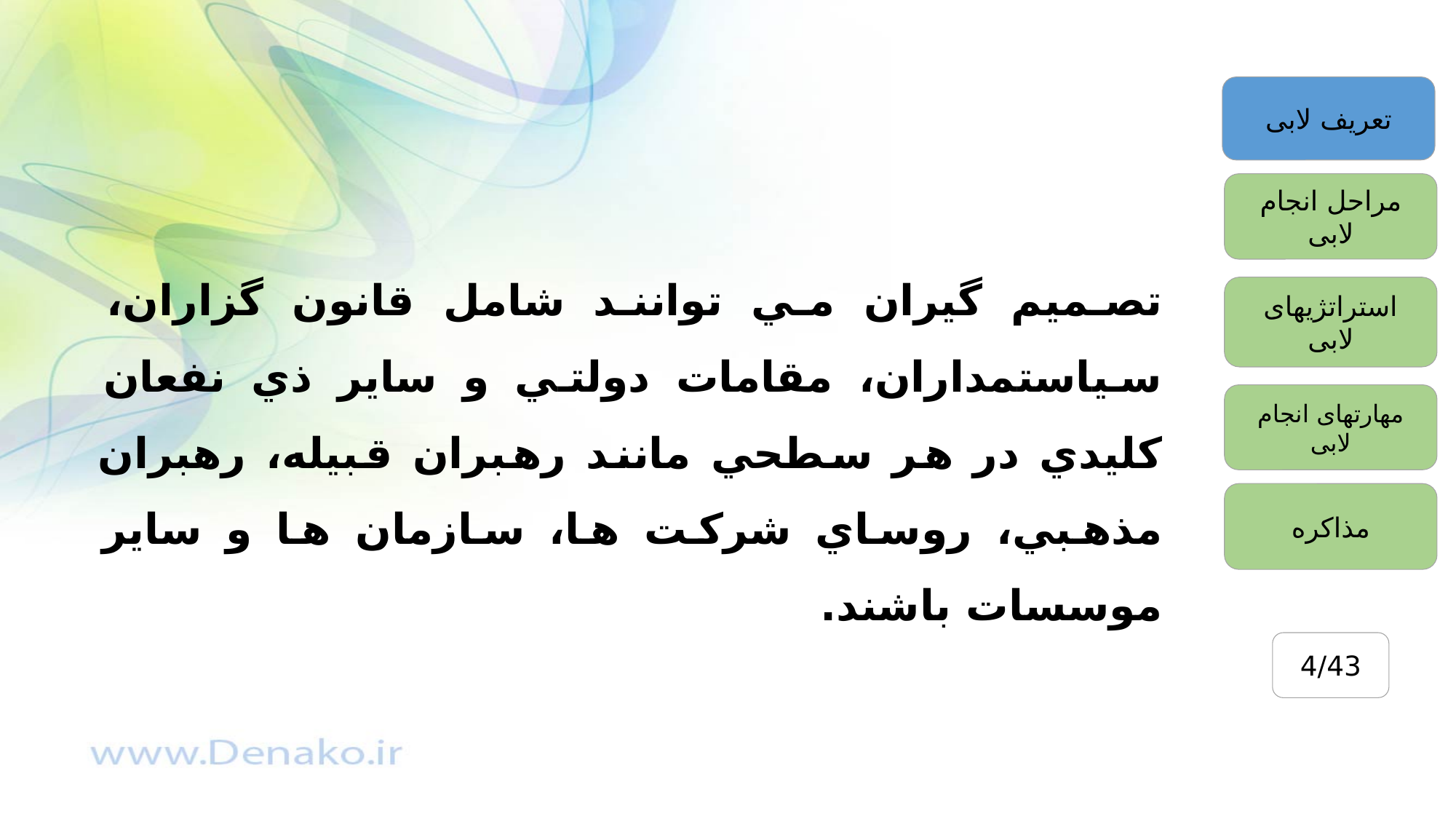

#
تعریف لابی

تصميم گيران مي توانند شامل قانون گزاران، سياستمداران، مقامات دولتي و ساير ذي نفعان کليدي در هر سطحي مانند رهبران قبيله، رهبران مذهبي، روساي شرکت ها، سازمان ها و ساير موسسات باشند.

مراحل انجام لابی
استراتژیهای لابی
مهارتهای انجام لابی
مذاکره
4/43